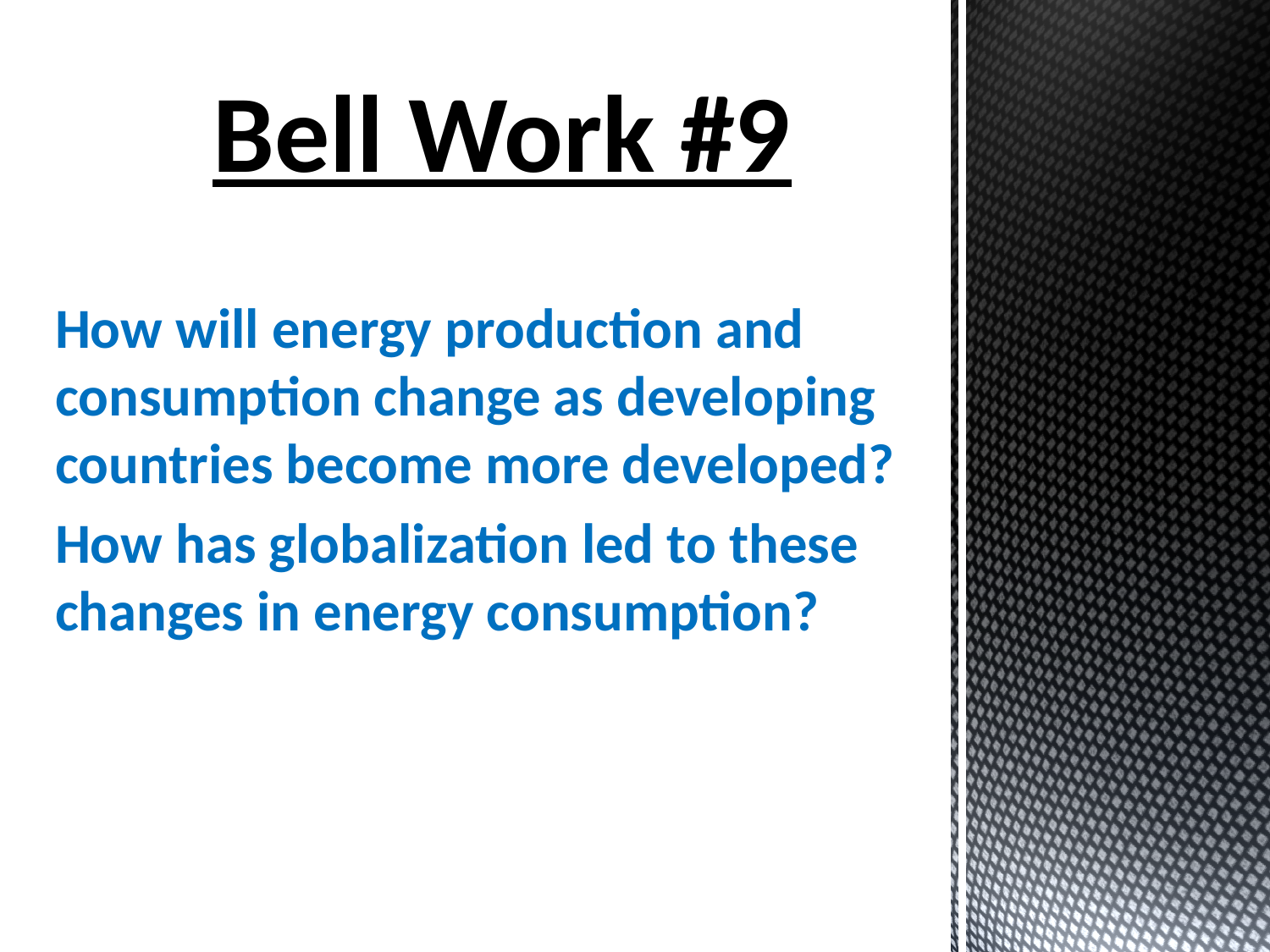

Bell Work #9

How will energy production and consumption change as developing countries become more developed?
How has globalization led to these changes in energy consumption?